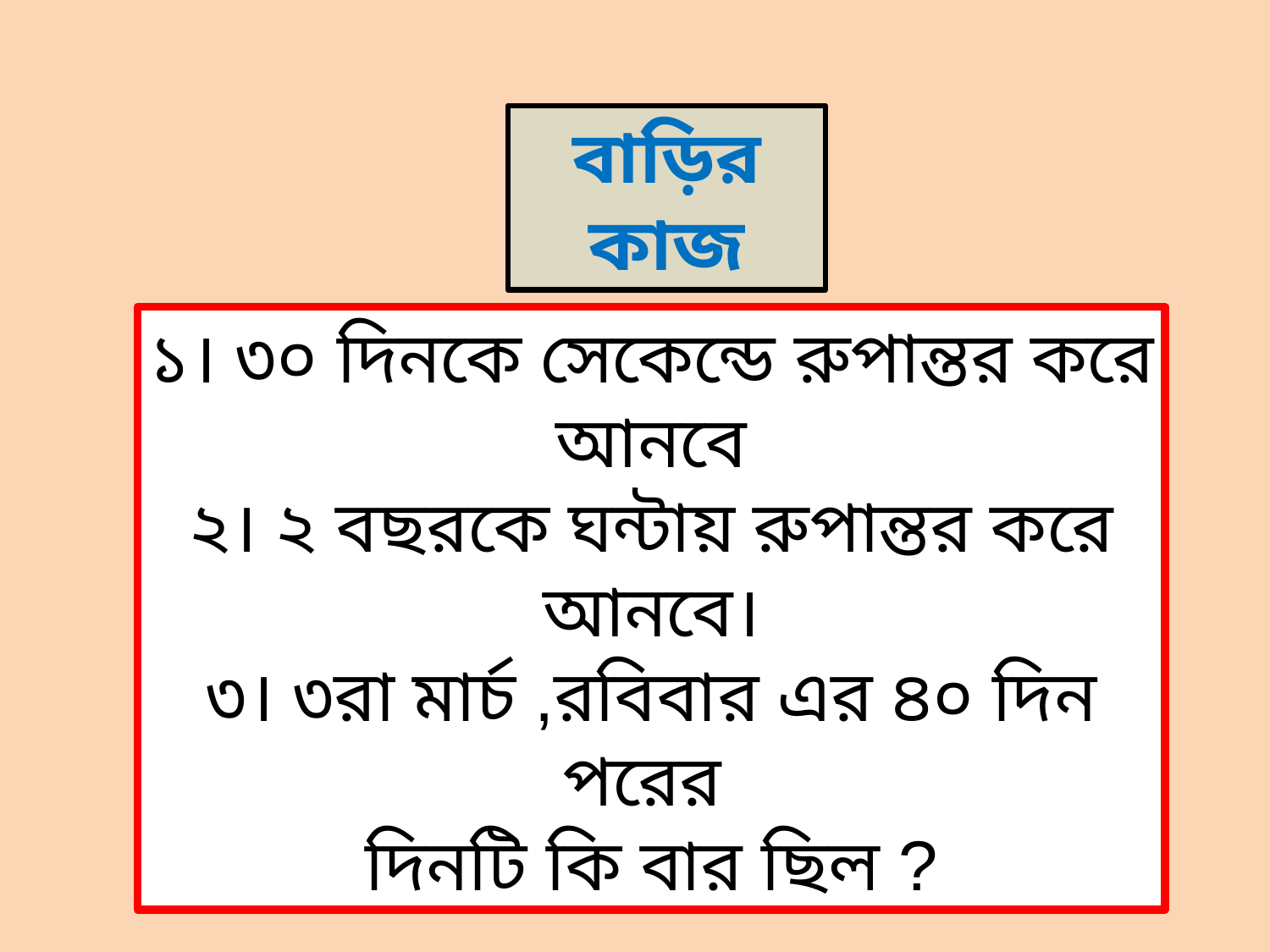

বাড়ির কাজ
১। ৩০ দিনকে সেকেন্ডে রুপান্তর করে আনবে
২। ২ বছরকে ঘন্টায় রুপান্তর করে আনবে।
৩। ৩রা মার্চ ,রবিবার এর ৪০ দিন পরের
দিনটি কি বার ছিল ?